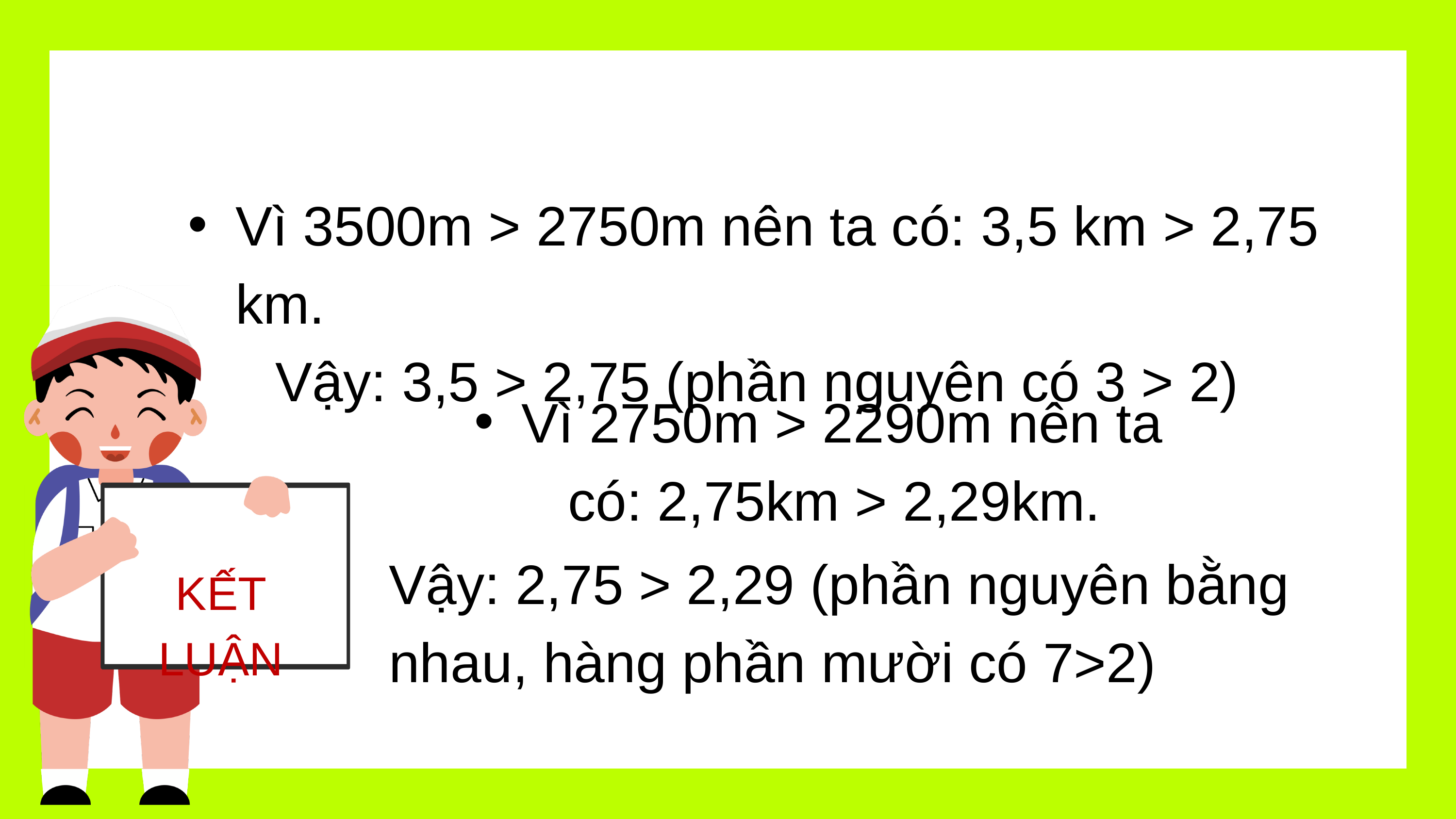

Vì 3500m > 2750m nên ta có: 3,5 km > 2,75 km.
Vậy: 3,5 > 2,75 (phần nguyên có 3 > 2)

KẾT LUẬN
Vì 2750m > 2290m nên ta có: 2,75km > 2,29km.
Vậy: 2,75 > 2,29 (phần nguyên bằng nhau, hàng phần mười có 7>2)